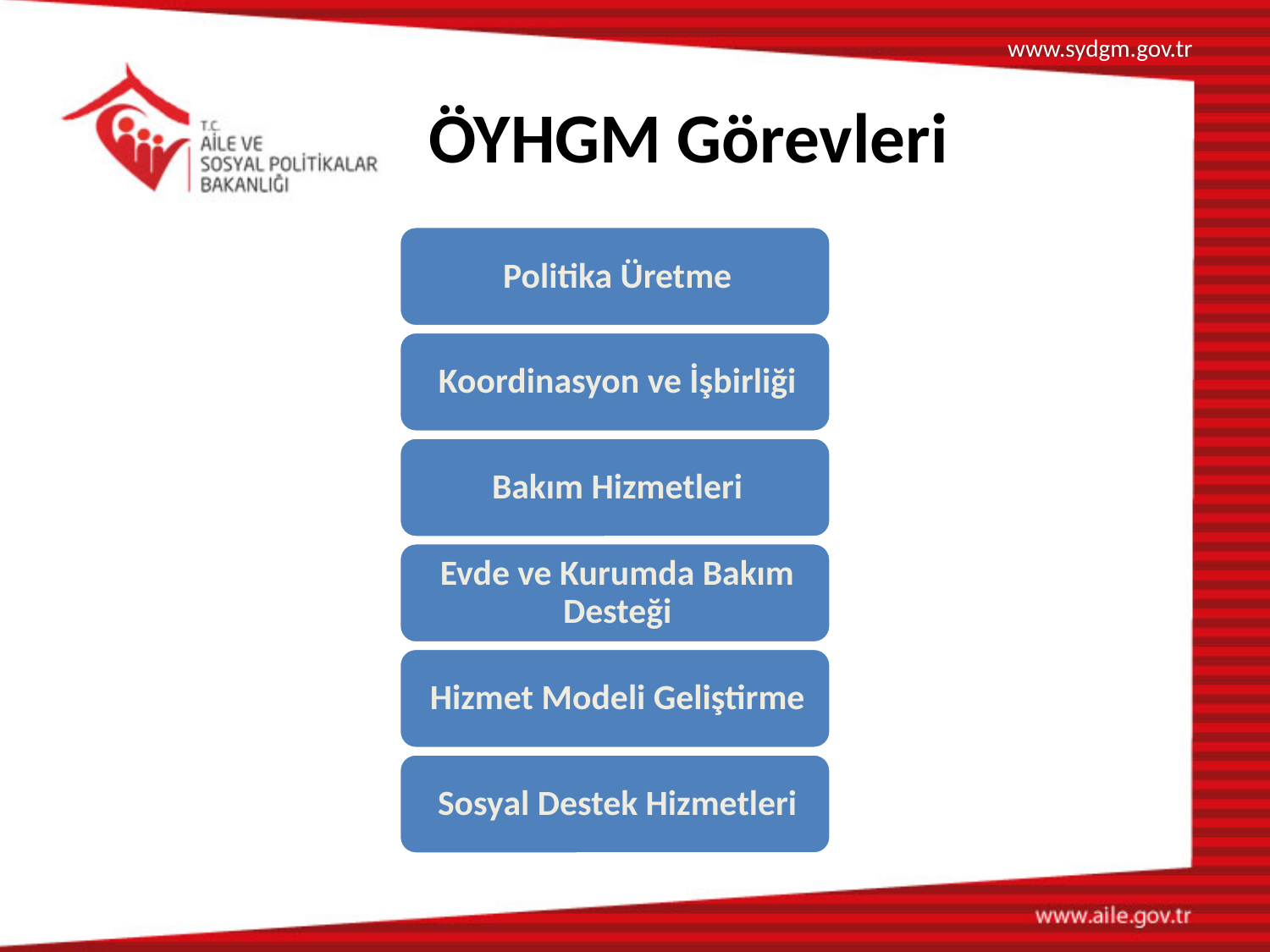

www.sydgm.gov.tr
# ÖYHGM Görevleri
Politika Üretme
Koordinasyon ve İşbirliği
Bakım Hizmetleri
Evde ve Kurumda Bakım Desteği
Hizmet Modeli Geliştirme
Sosyal Destek Hizmetleri